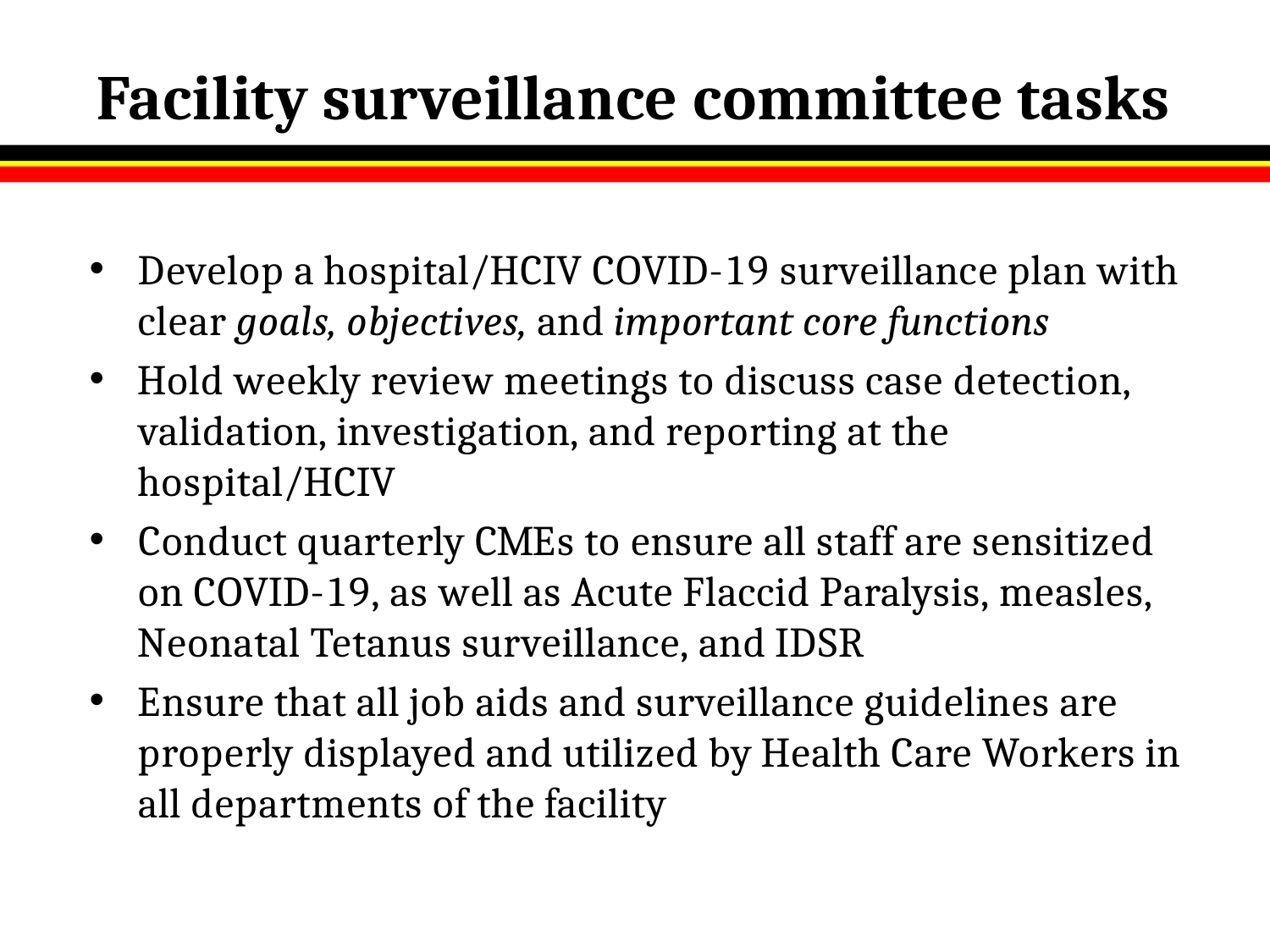

# Facility surveillance committee tasks
Develop a hospital/HCIV COVID-19 surveillance plan with clear goals, objectives, and important core functions
Hold weekly review meetings to discuss case detection, validation, investigation, and reporting at the hospital/HCIV
Conduct quarterly CMEs to ensure all staff are sensitized on COVID-19, as well as Acute Flaccid Paralysis, measles, Neonatal Tetanus surveillance, and IDSR
Ensure that all job aids and surveillance guidelines are properly displayed and utilized by Health Care Workers in all departments of the facility